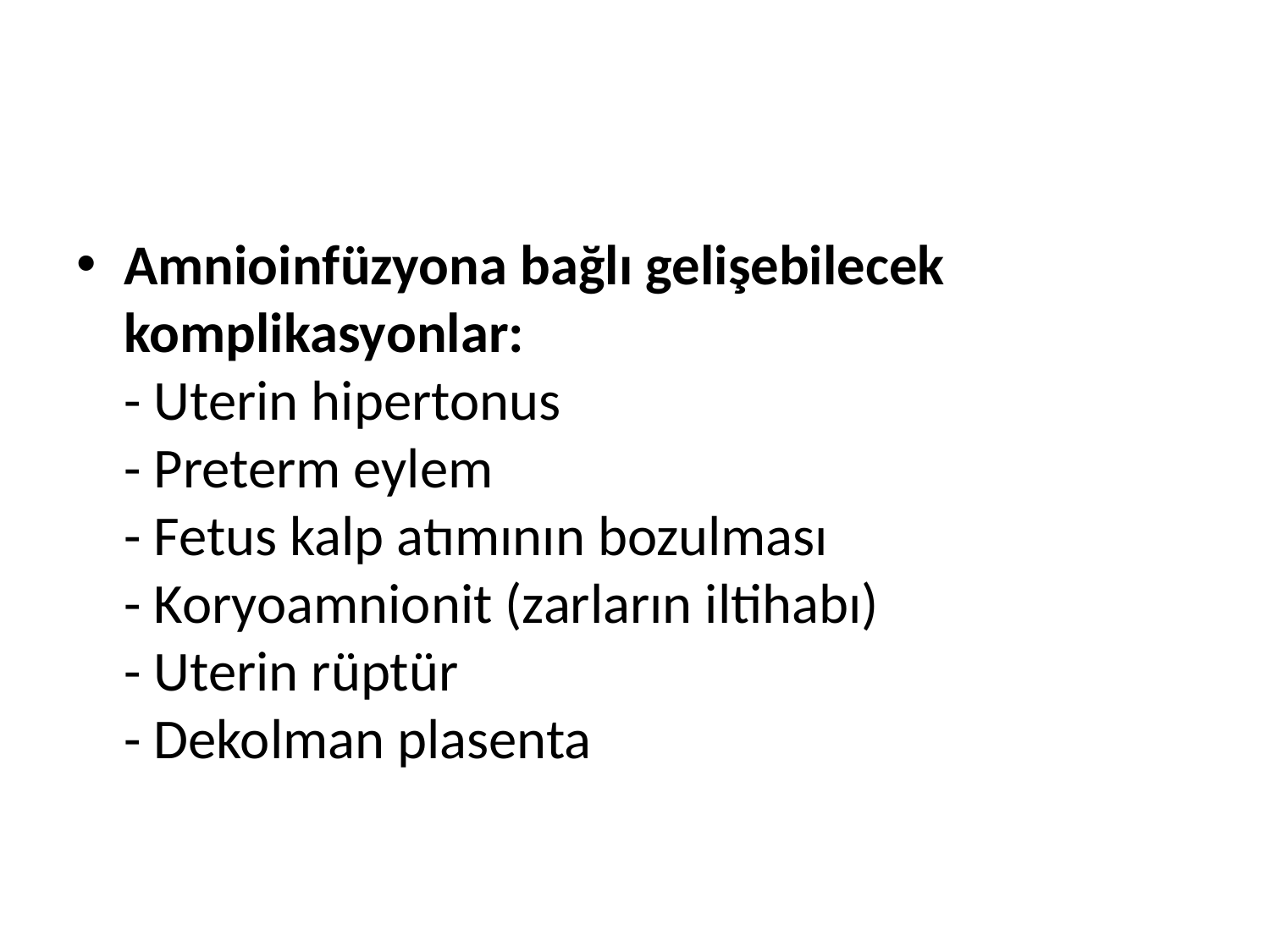

#
Amnioinfüzyona bağlı gelişebilecek komplikasyonlar:
- Uterin hipertonus
- Preterm eylem
- Fetus kalp atımının bozulması
- Koryoamnionit (zarların iltihabı)
- Uterin rüptür
- Dekolman plasenta